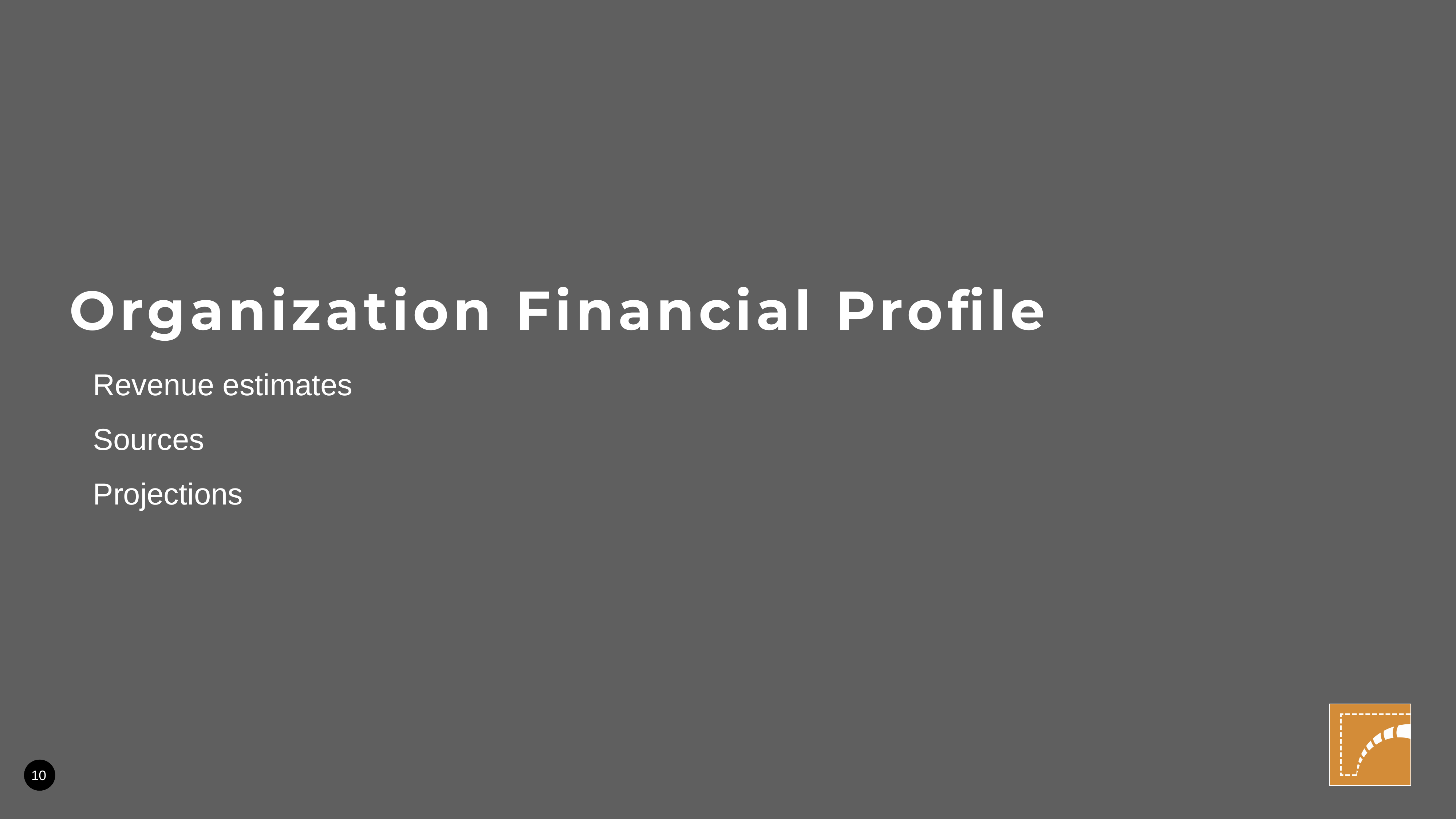

Organization Financial Profile
Revenue estimates
Sources
Projections